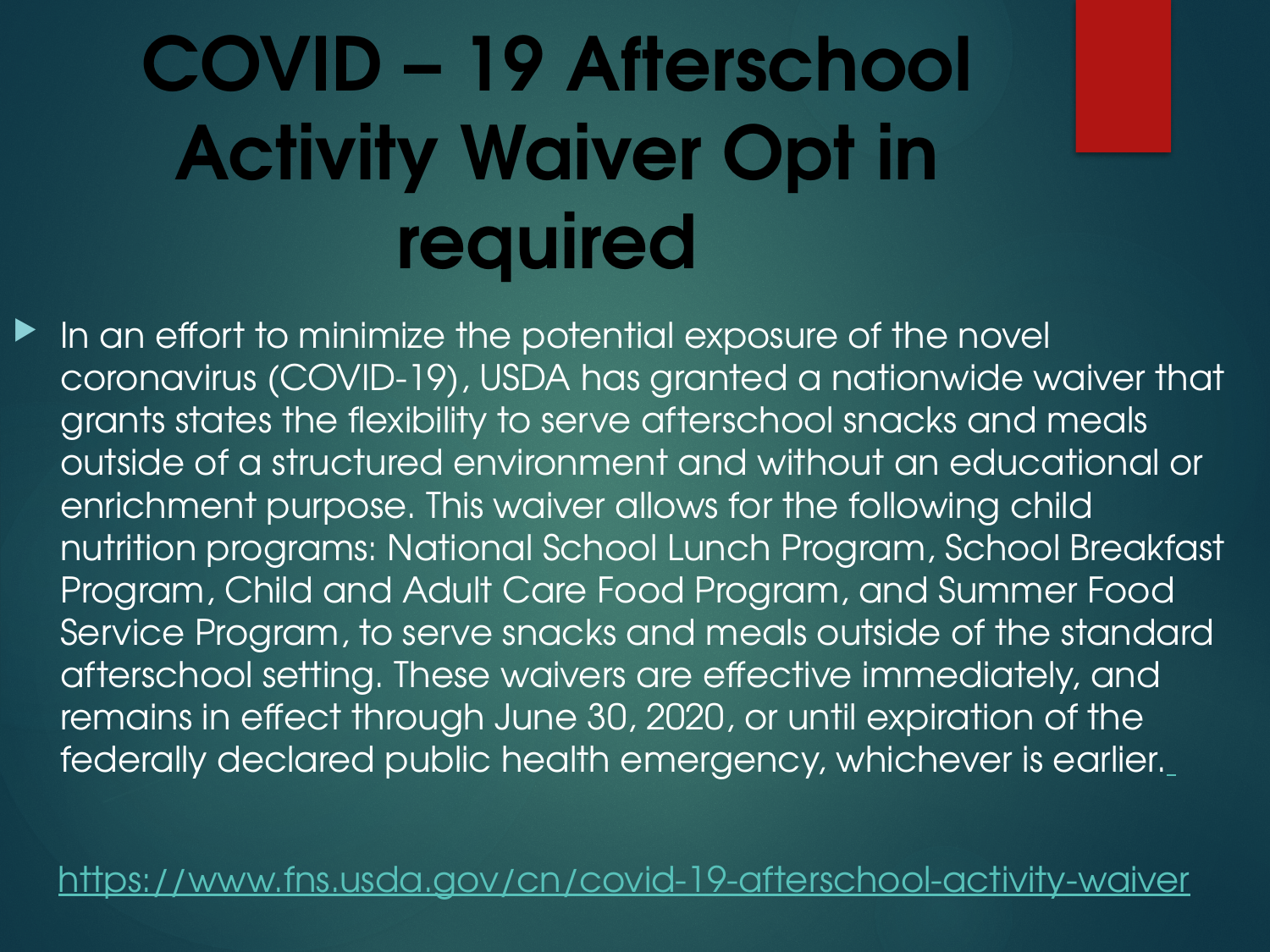

# COVID – 19 Afterschool Activity Waiver Opt in required
In an effort to minimize the potential exposure of the novel coronavirus (COVID-19), USDA has granted a nationwide waiver that grants states the flexibility to serve afterschool snacks and meals outside of a structured environment and without an educational or enrichment purpose. This waiver allows for the following child nutrition programs: National School Lunch Program, School Breakfast Program, Child and Adult Care Food Program, and Summer Food Service Program, to serve snacks and meals outside of the standard afterschool setting. These waivers are effective immediately, and remains in effect through June 30, 2020, or until expiration of the federally declared public health emergency, whichever is earlier.

https://www.fns.usda.gov/cn/covid-19-afterschool-activity-waiver